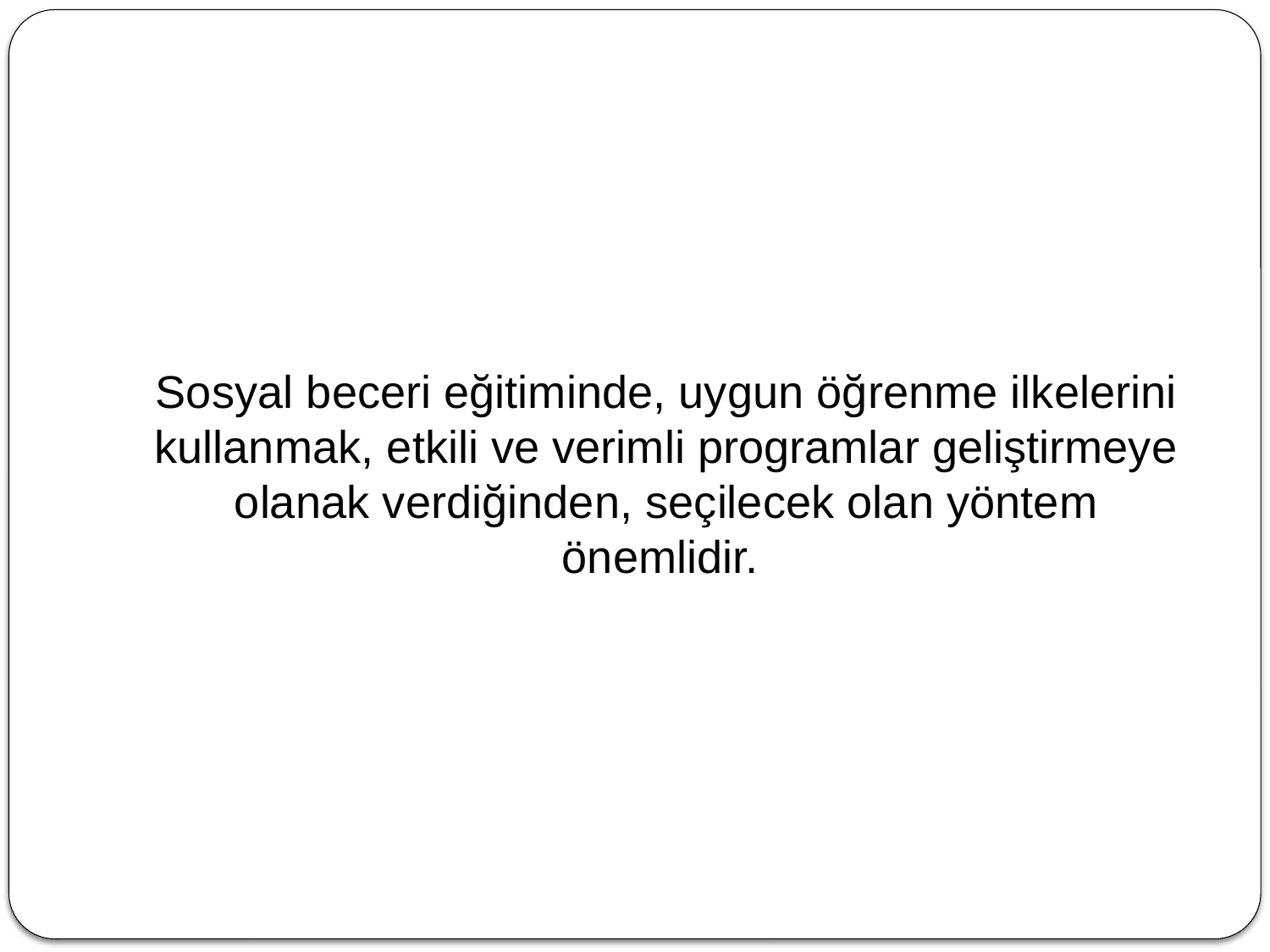

#
Sosyal beceri eğitiminde, uygun öğrenme ilkelerini kullanmak, etkili ve verimli programlar geliştirmeye olanak verdiğinden, seçilecek olan yöntem önemlidir.